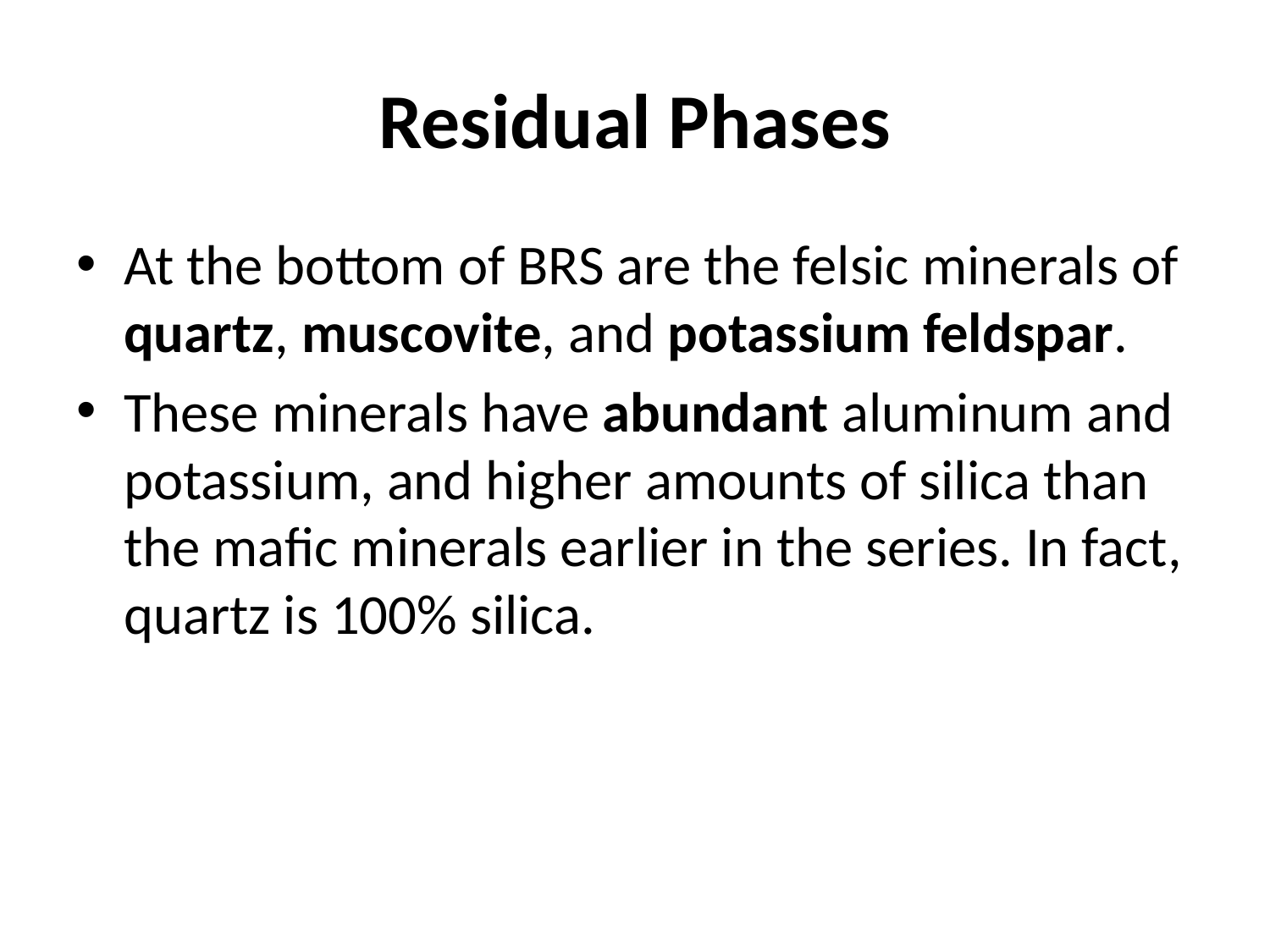

# Residual Phases
At the bottom of BRS are the felsic minerals of quartz, muscovite, and potassium feldspar.
These minerals have abundant aluminum and potassium, and higher amounts of silica than the mafic minerals earlier in the series. In fact, quartz is 100% silica.